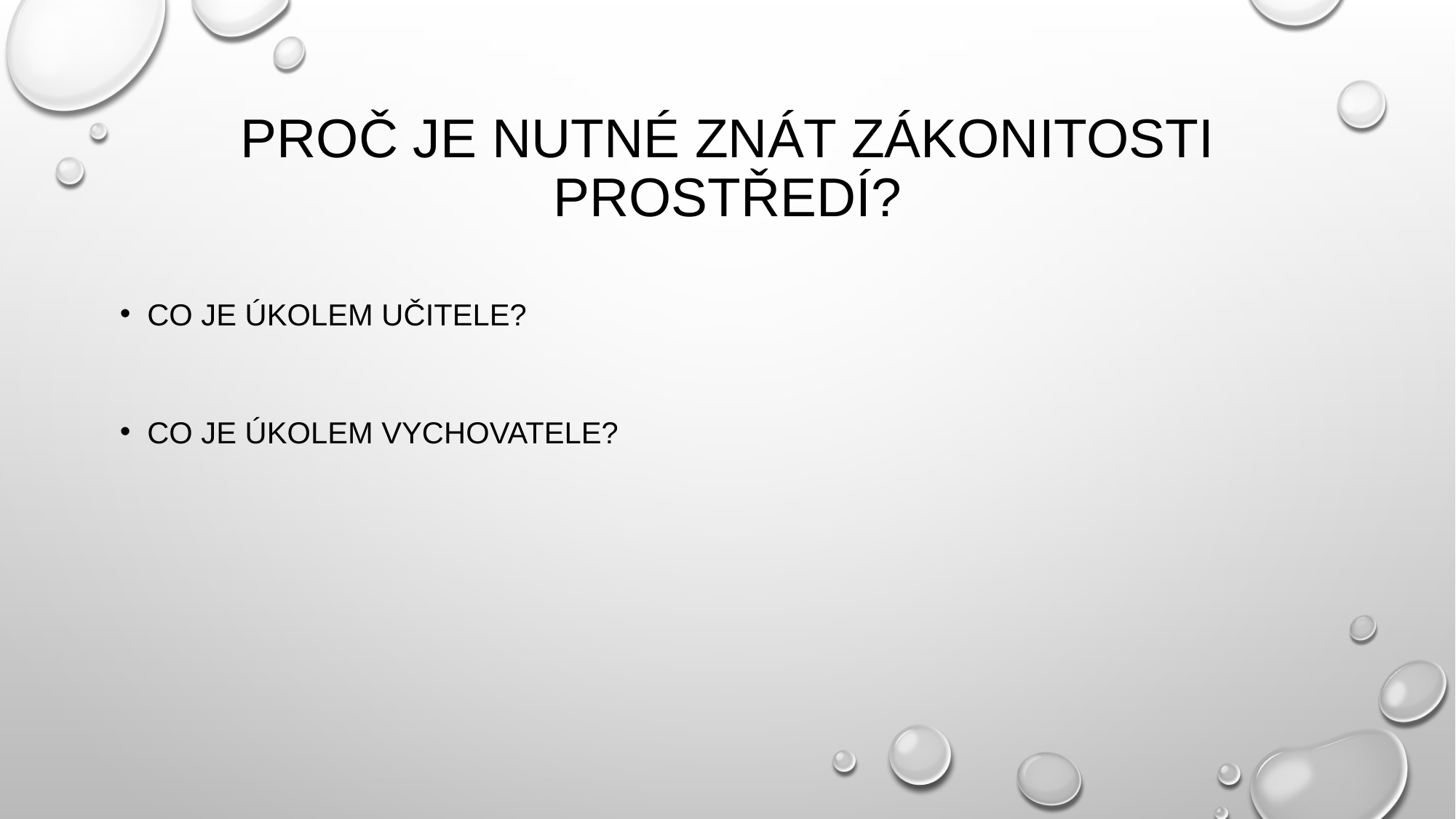

# Proč je nutné znát zákonitosti prostředí?
Co je úkolem učitele?

Co je úkolem vychovatele?